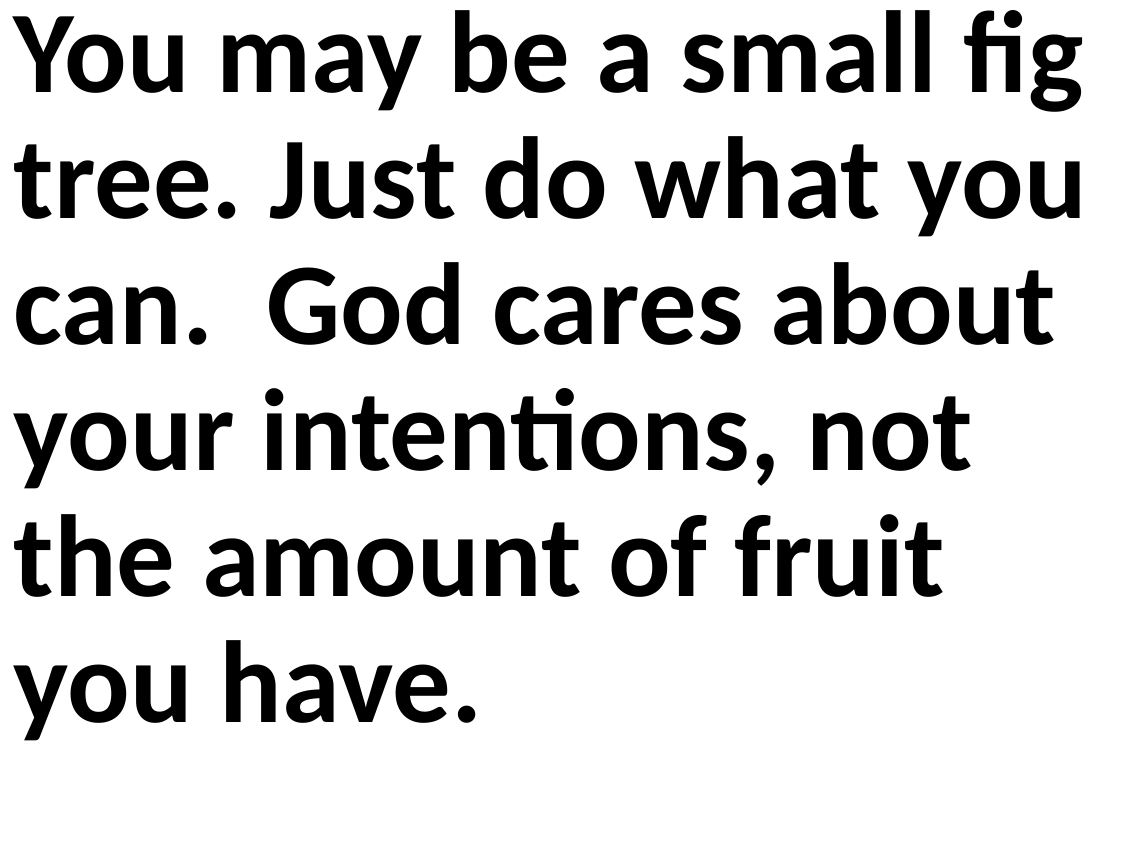

You may be a small fig tree. Just do what you can.  God cares about your intentions, not the amount of fruit you have.